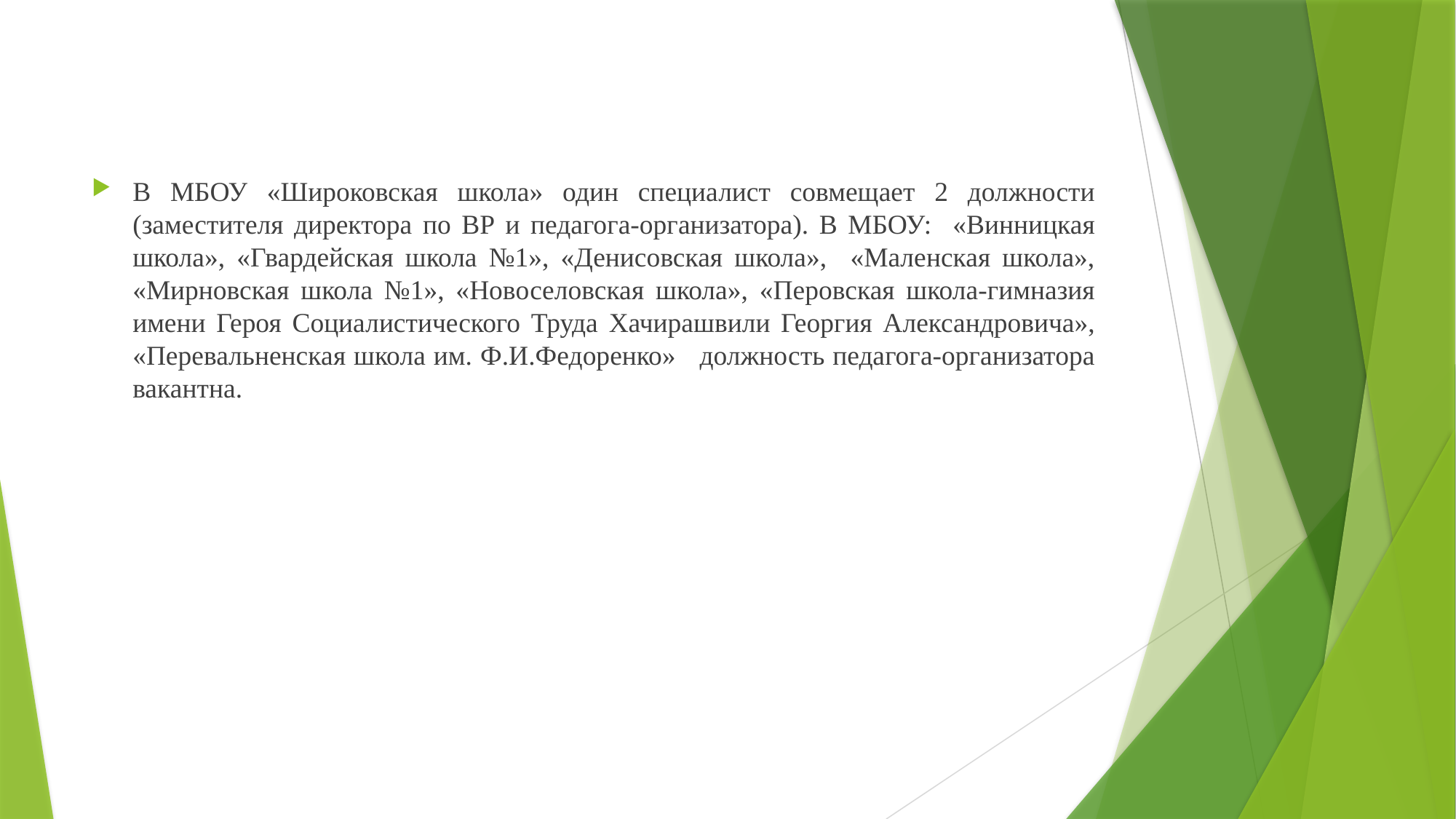

#

В МБОУ «Широковская школа» один специалист совмещает 2 должности (заместителя директора по ВР и педагога-организатора). В МБОУ:  «Винницкая школа», «Гвардейская школа №1», «Денисовская школа»,  «Маленская школа», «Мирновская школа №1», «Новоселовская школа», «Перовская школа-гимназия имени Героя Социалистического Труда Хачирашвили Георгия Александровича», «Перевальненская школа им. Ф.И.Федоренко»   должность педагога-организатора вакантна.